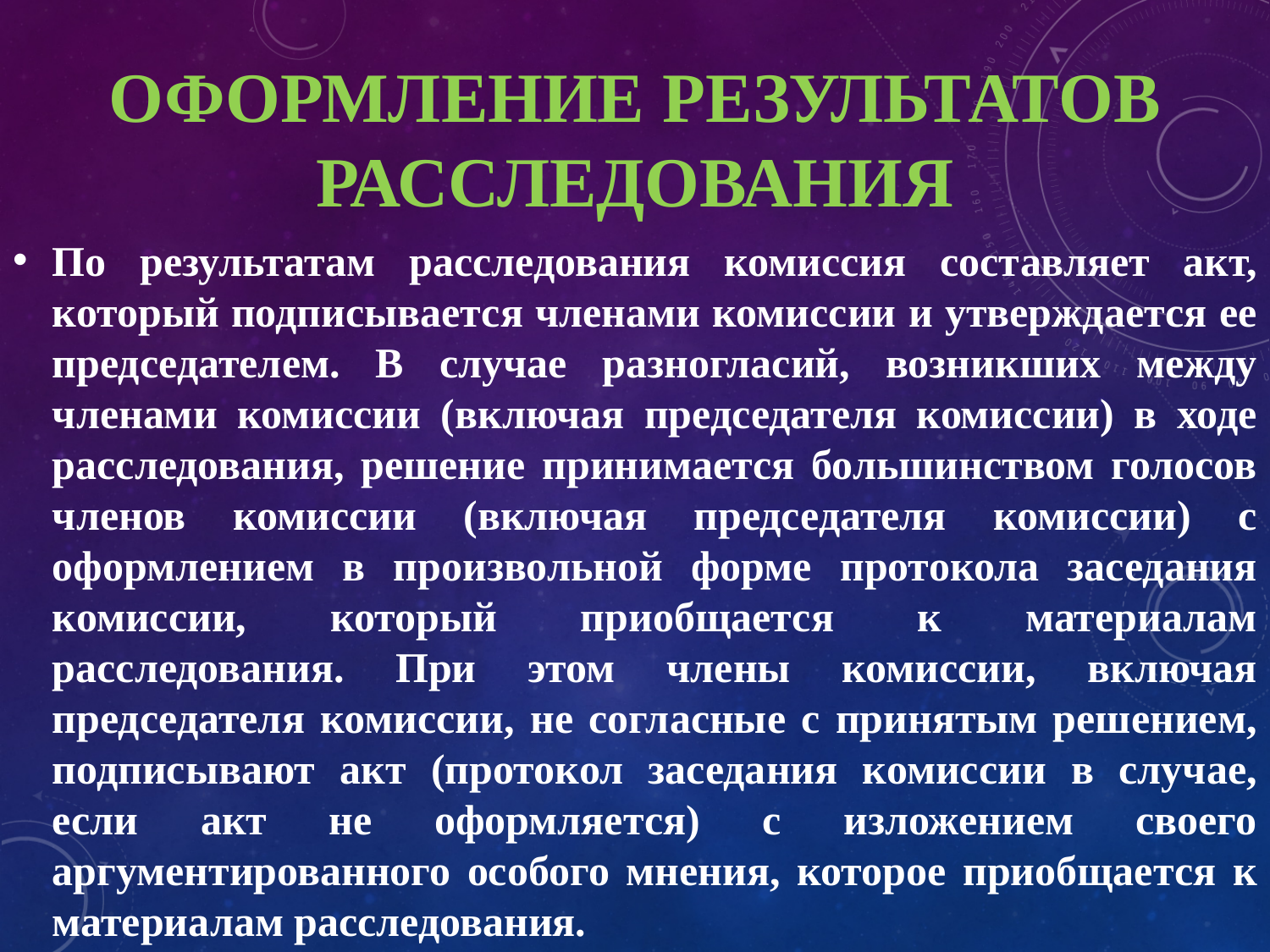

# ОФОРМЛЕНИЕ РЕЗУЛЬТАТОВ РАССЛЕДОВАНИЯ
По результатам расследования комиссия составляет акт, который подписывается членами комиссии и утверждается ее председателем. В случае разногласий, возникших между членами комиссии (включая председателя комиссии) в ходе расследования, решение принимается большинством голосов членов комиссии (включая председателя комиссии) с оформлением в произвольной форме протокола заседания комиссии, который приобщается к материалам расследования. При этом члены комиссии, включая председателя комиссии, не согласные с принятым решением, подписывают акт (протокол заседания комиссии в случае, если акт не оформляется) с изложением своего аргументированного особого мнения, которое приобщается к материалам расследования.